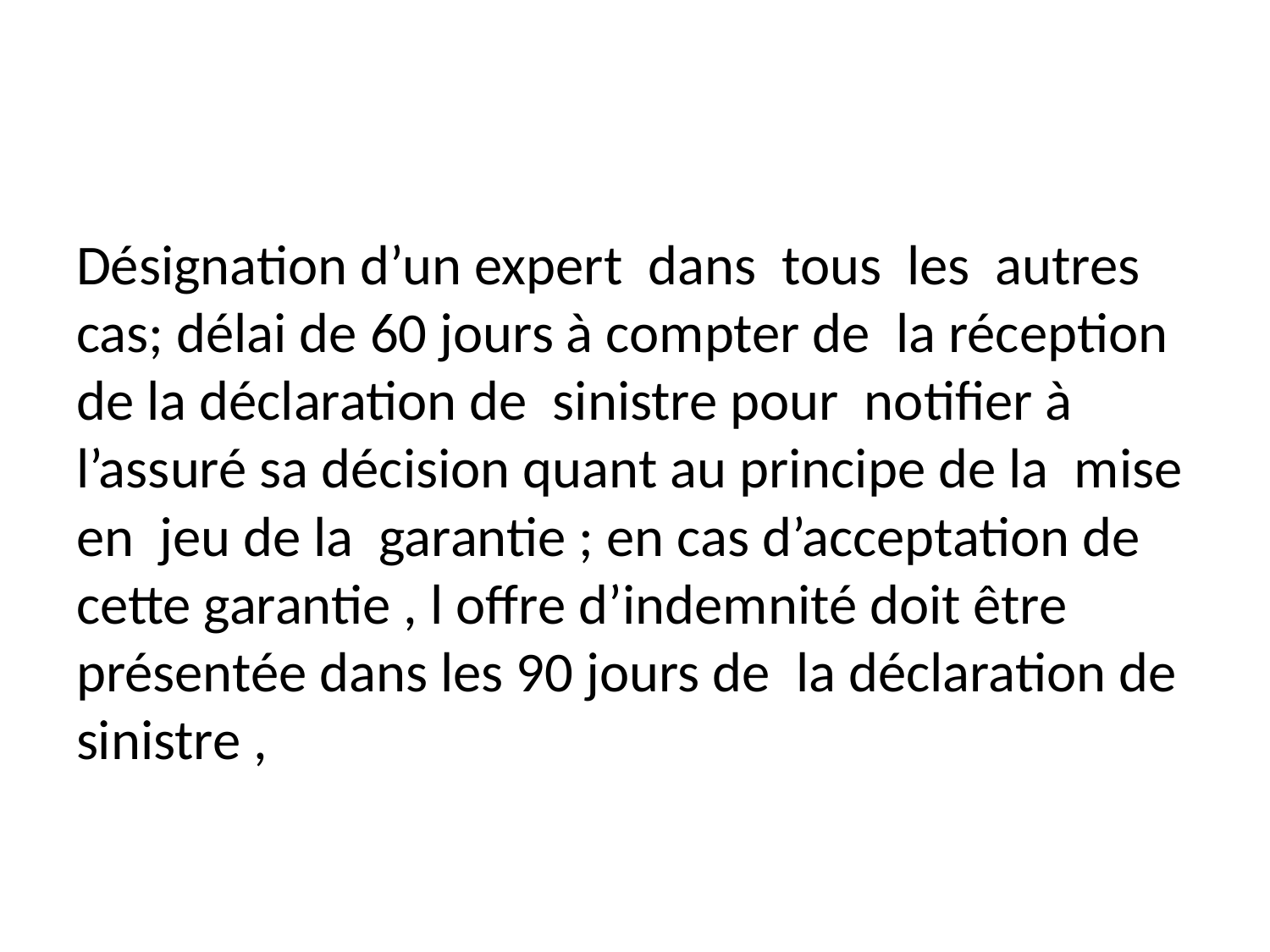

#
Désignation d’un expert  dans  tous  les  autres  cas; délai de 60 jours à compter de  la réception de la déclaration de  sinistre pour  notifier à l’assuré sa décision quant au principe de la  mise en  jeu de la  garantie ; en cas d’acceptation de cette garantie , l offre d’indemnité doit être présentée dans les 90 jours de  la déclaration de sinistre ,